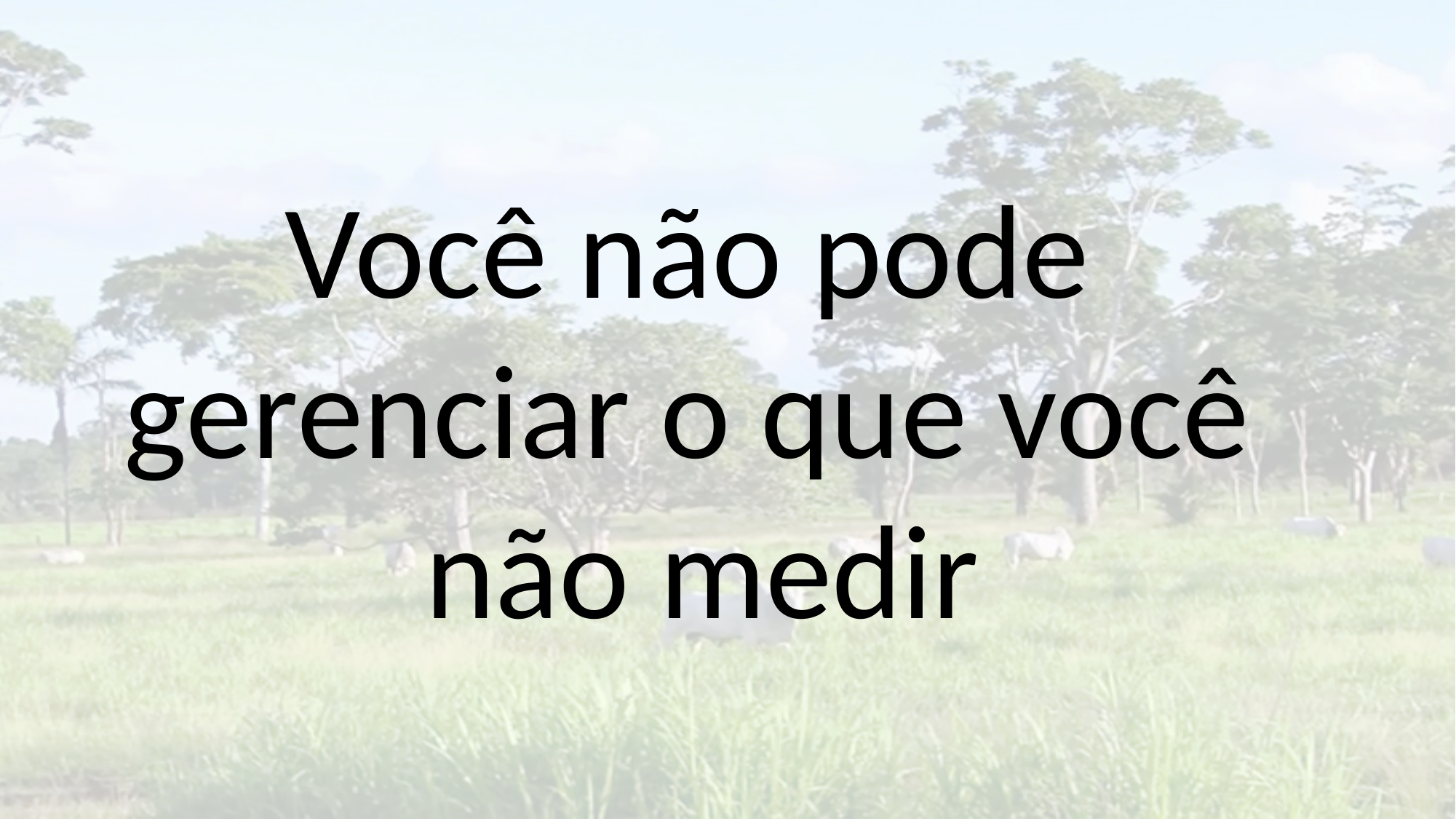

Você não pode
gerenciar o que você
não medir